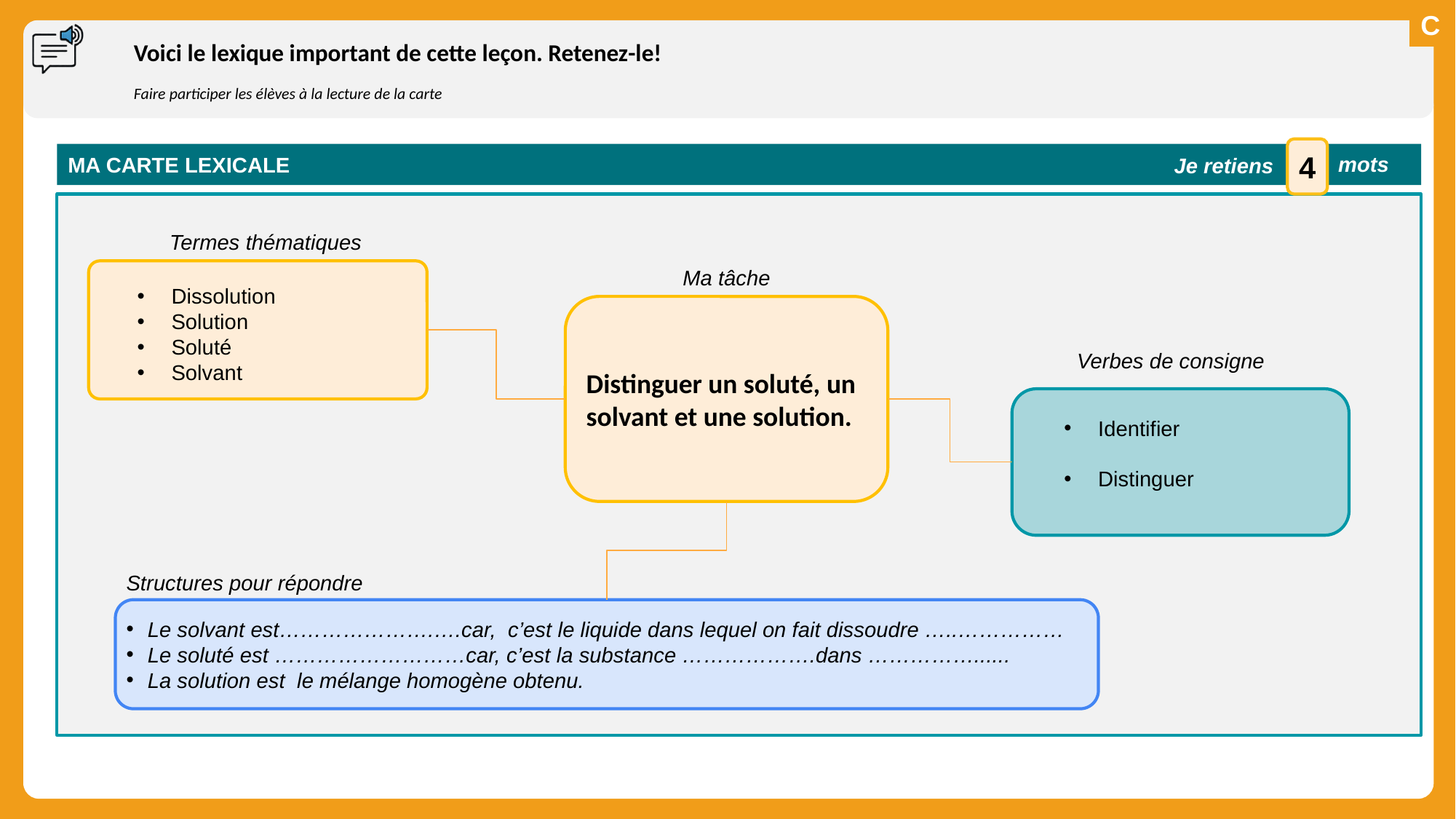

# Voici le lexique important de cette leçon. Retenez-le!
Faire participer les élèves à la lecture de la carte
4
MA CARTE LEXICALE
mots
Je retiens

Termes thématiques
Ma tâche

Dissolution
Solution
Soluté
Solvant
Distinguer un soluté, un solvant et une solution.
Verbes de consigne

Identifier

Distinguer
Structures pour répondre

Le solvant est………………….….car,  c’est le liquide dans lequel on fait dissoudre …..……………
Le soluté est ………………………car, c’est la substance ……………….dans ……………......
La solution est  le mélange homogène obtenu.